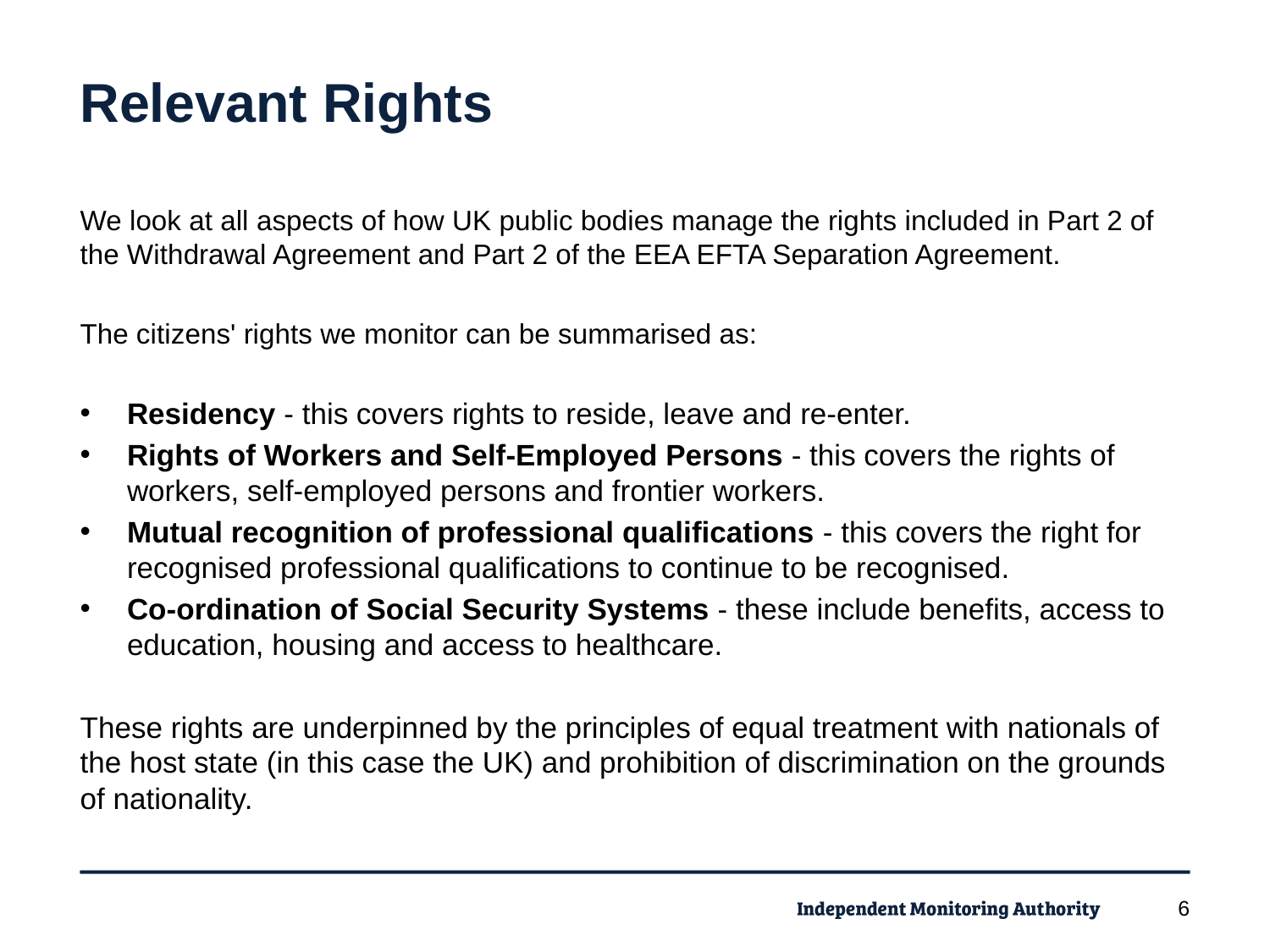

# Relevant Rights

We look at all aspects of how UK public bodies manage the rights included in Part 2 of the Withdrawal Agreement and Part 2 of the EEA EFTA Separation Agreement.

The citizens' rights we monitor can be summarised as:

Residency - this covers rights to reside, leave and re-enter.
Rights of Workers and Self-Employed Persons - this covers the rights of workers, self-employed persons and frontier workers.
Mutual recognition of professional qualifications - this covers the right for recognised professional qualifications to continue to be recognised.
Co-ordination of Social Security Systems - these include benefits, access to education, housing and access to healthcare.

These rights are underpinned by the principles of equal treatment with nationals of the host state (in this case the UK) and prohibition of discrimination on the grounds of nationality.
6